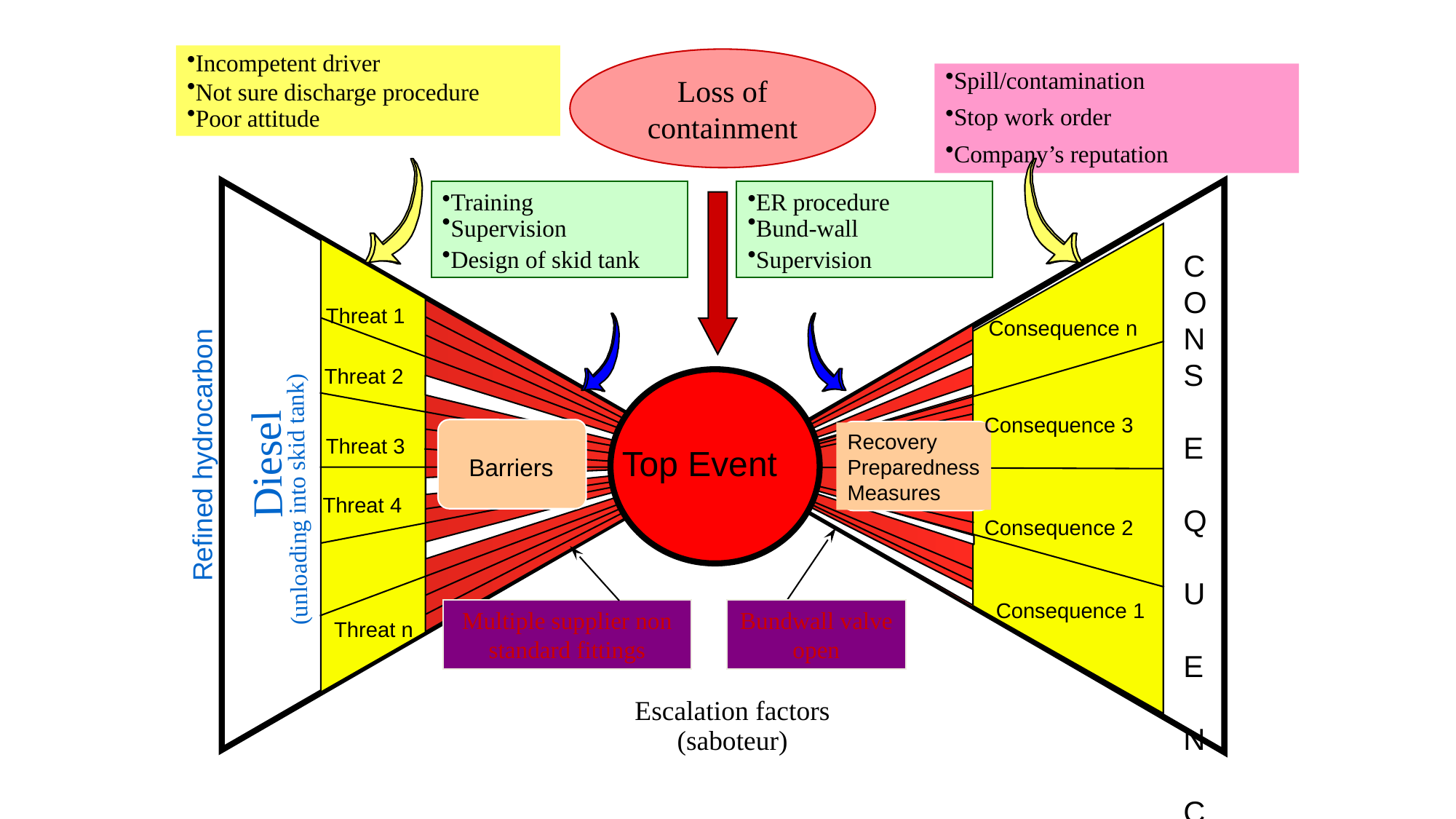

Incompetent driver
Not sure discharge procedure
Poor attitude
Loss of containment
Spill/contamination
Stop work order
Company’s reputation

Training
Supervision
Design of skid tank
ER procedure
Bund-wall
Supervision

C
O
N
S
E
Q
U
E
N
C
E
S

Threat 1
Threat 2
Threat 3
Threat 4
Consequence n

Consequence 3
Consequence 2
Consequence 1

Diesel
(unloading into skid tank)

Recovery
Preparedness
Measures

Refined hydrocarbon
Top Event
Barriers

Multiple supplier non standard fittings
Bundwall valve open
Threat n
Escalation factors (saboteur)